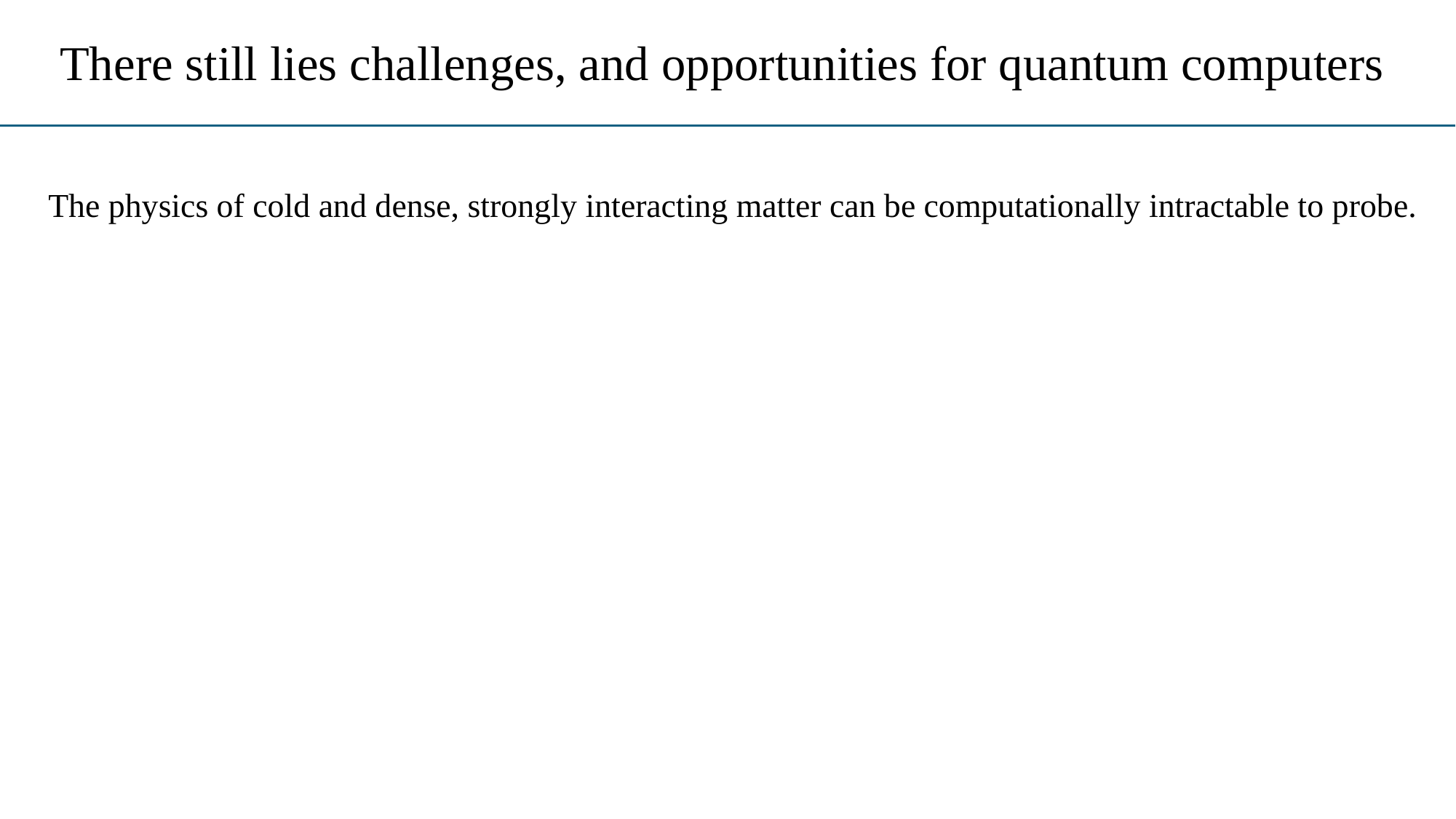

There still lies challenges, and opportunities for quantum computers
The physics of cold and dense, strongly interacting matter can be computationally intractable to probe.